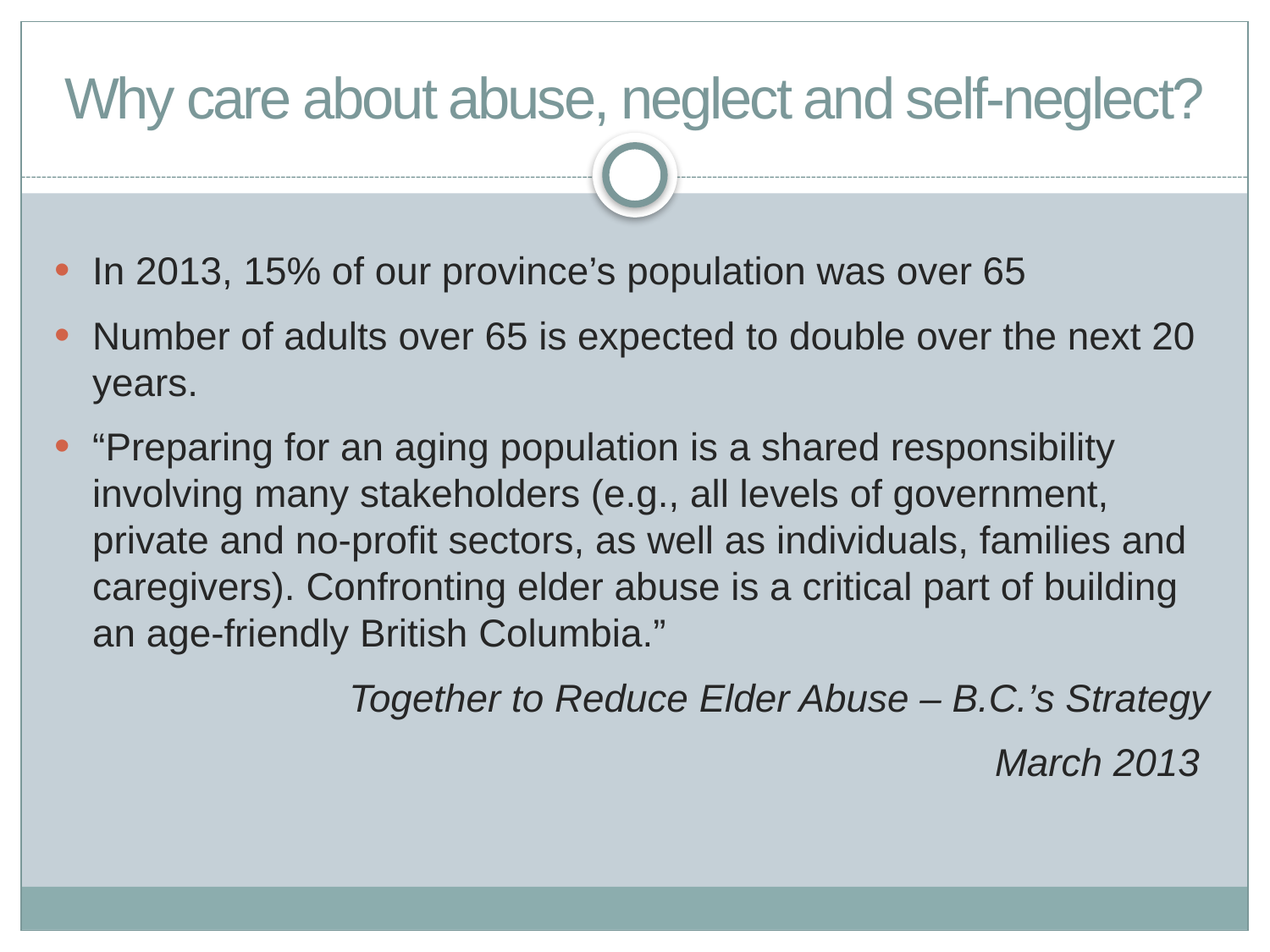

# Why care about abuse, neglect and self-neglect?
In 2013, 15% of our province’s population was over 65
Number of adults over 65 is expected to double over the next 20 years.
“Preparing for an aging population is a shared responsibility involving many stakeholders (e.g., all levels of government, private and no-profit sectors, as well as individuals, families and caregivers). Confronting elder abuse is a critical part of building an age-friendly British Columbia.”
Together to Reduce Elder Abuse – B.C.’s Strategy
March 2013